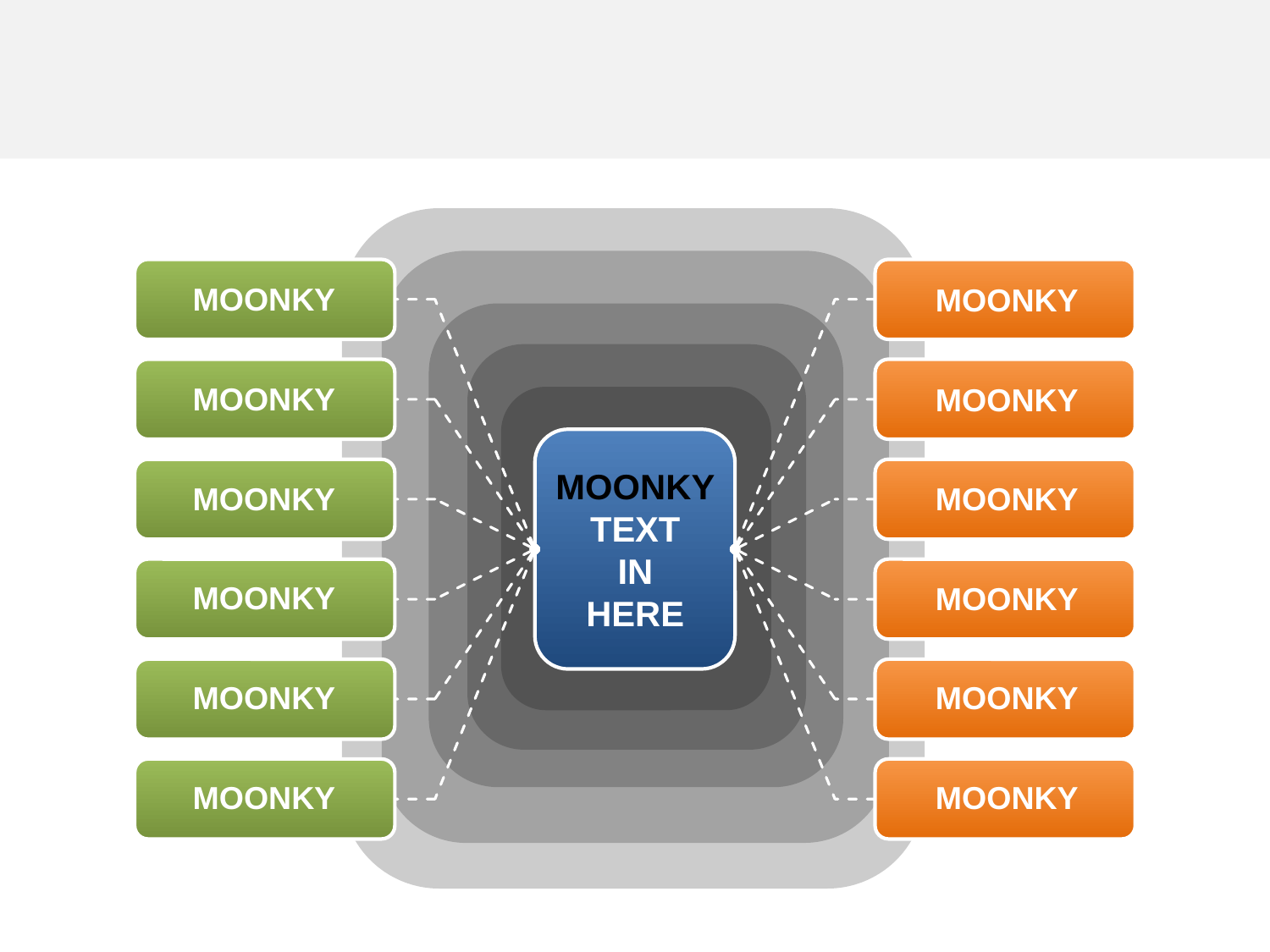

MOONKY
MOONKY

MOONKY
MOONKY

MOONKY
TEXT
IN
HERE

MOONKY
MOONKY

MOONKY
MOONKY

MOONKY
MOONKY

MOONKY
MOONKY